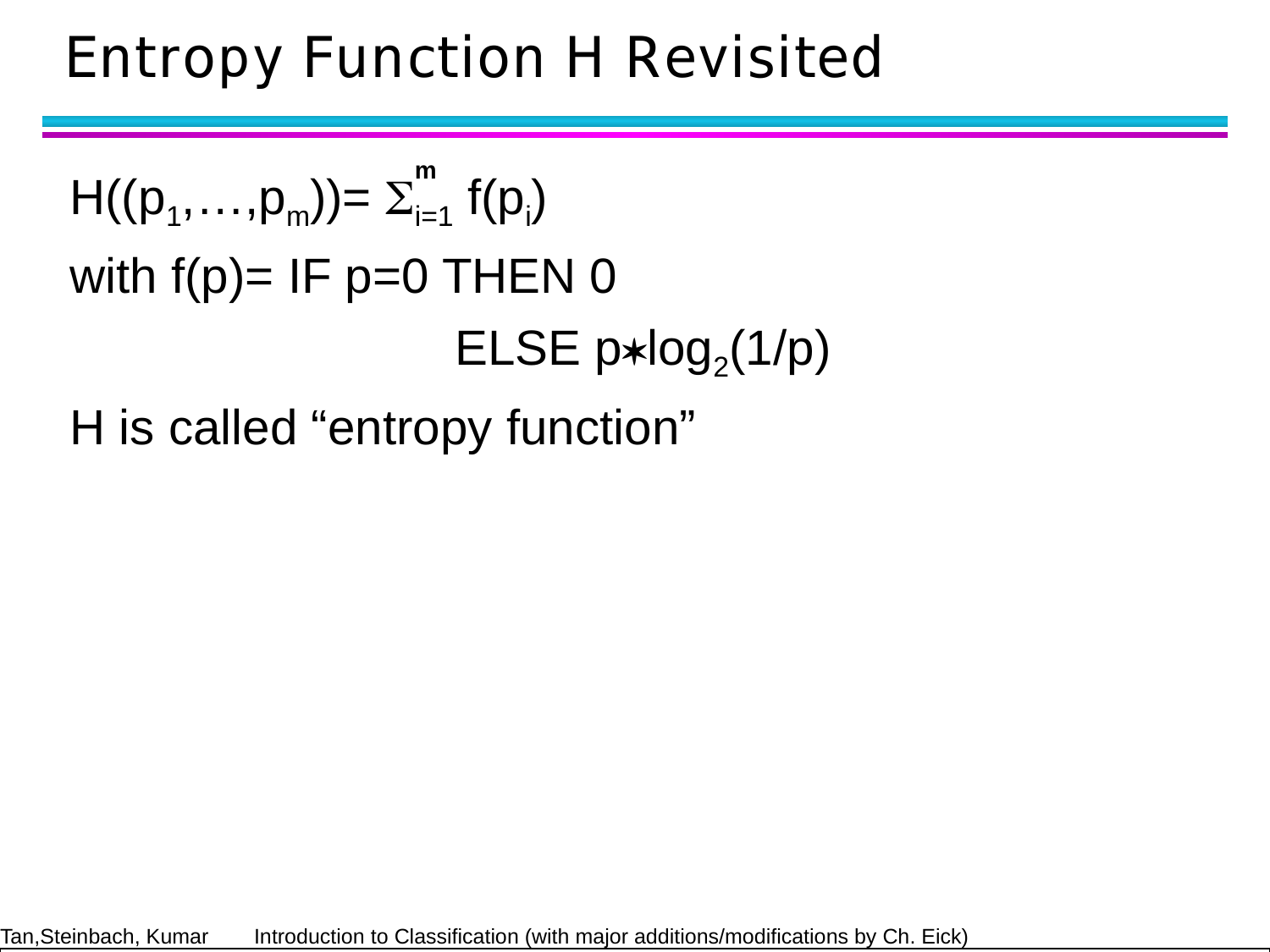

# Entropy Function H Revisited
m
H((p1,…,pm))= Σi=1 f(pi)
with f(p)= IF p=0 THEN 0
                            ELSE p∗log2(1/p)
H is called “entropy function”